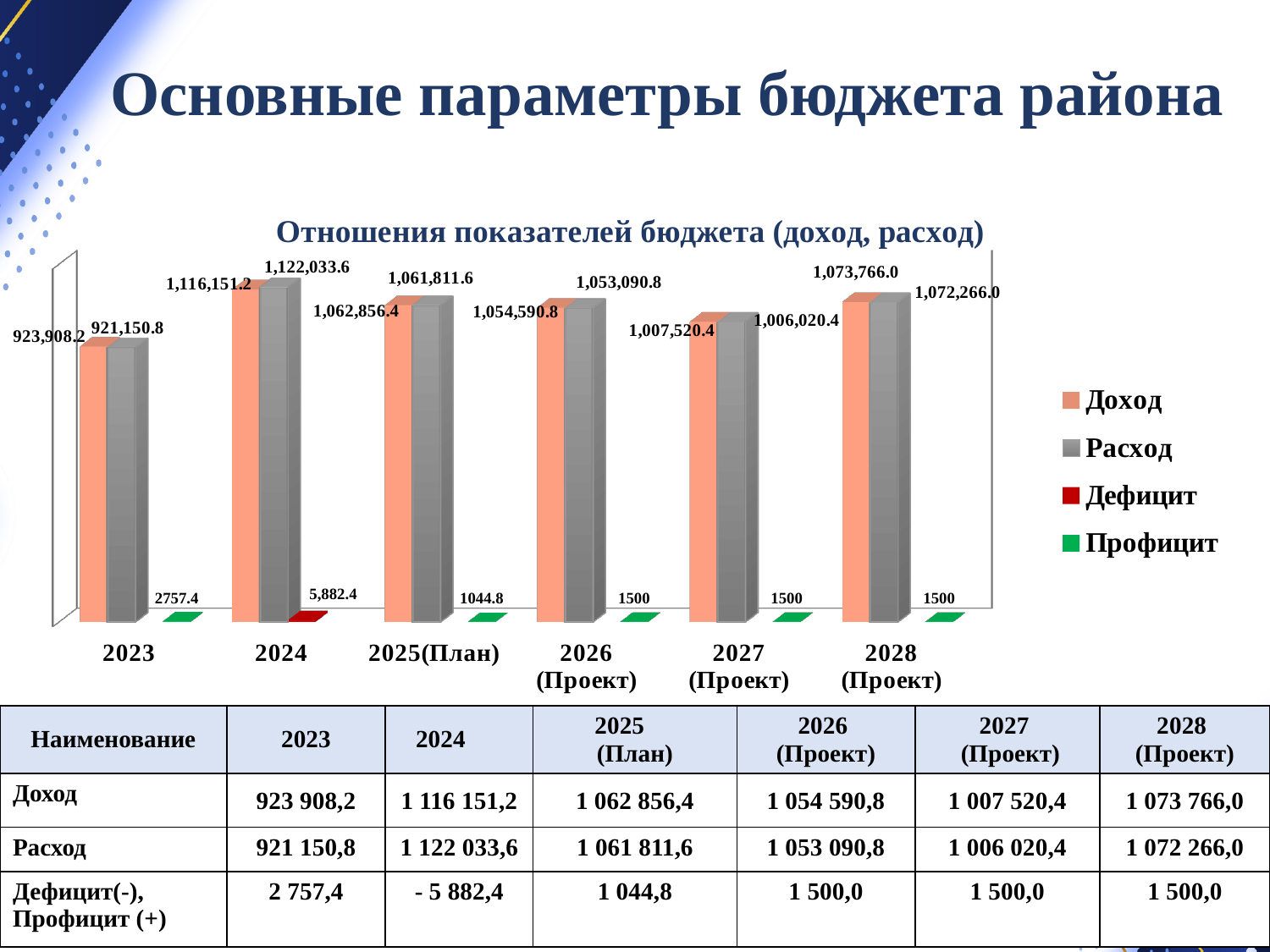

Основные параметры бюджета района

[unsupported chart]

### Chart

| Category |
|---|

| Наименование | 2023 | 2024 | 2025 (План) | 2026 (Проект) | 2027 (Проект) | 2028 (Проект) |
| --- | --- | --- | --- | --- | --- | --- |
| Доход | 923 908,2 | 1 116 151,2 | 1 062 856,4 | 1 054 590,8 | 1 007 520,4 | 1 073 766,0 |
| Расход | 921 150,8 | 1 122 033,6 | 1 061 811,6 | 1 053 090,8 | 1 006 020,4 | 1 072 266,0 |
| Дефицит(-), Профицит (+) | 2 757,4 | - 5 882,4 | 1 044,8 | 1 500,0 | 1 500,0 | 1 500,0 |